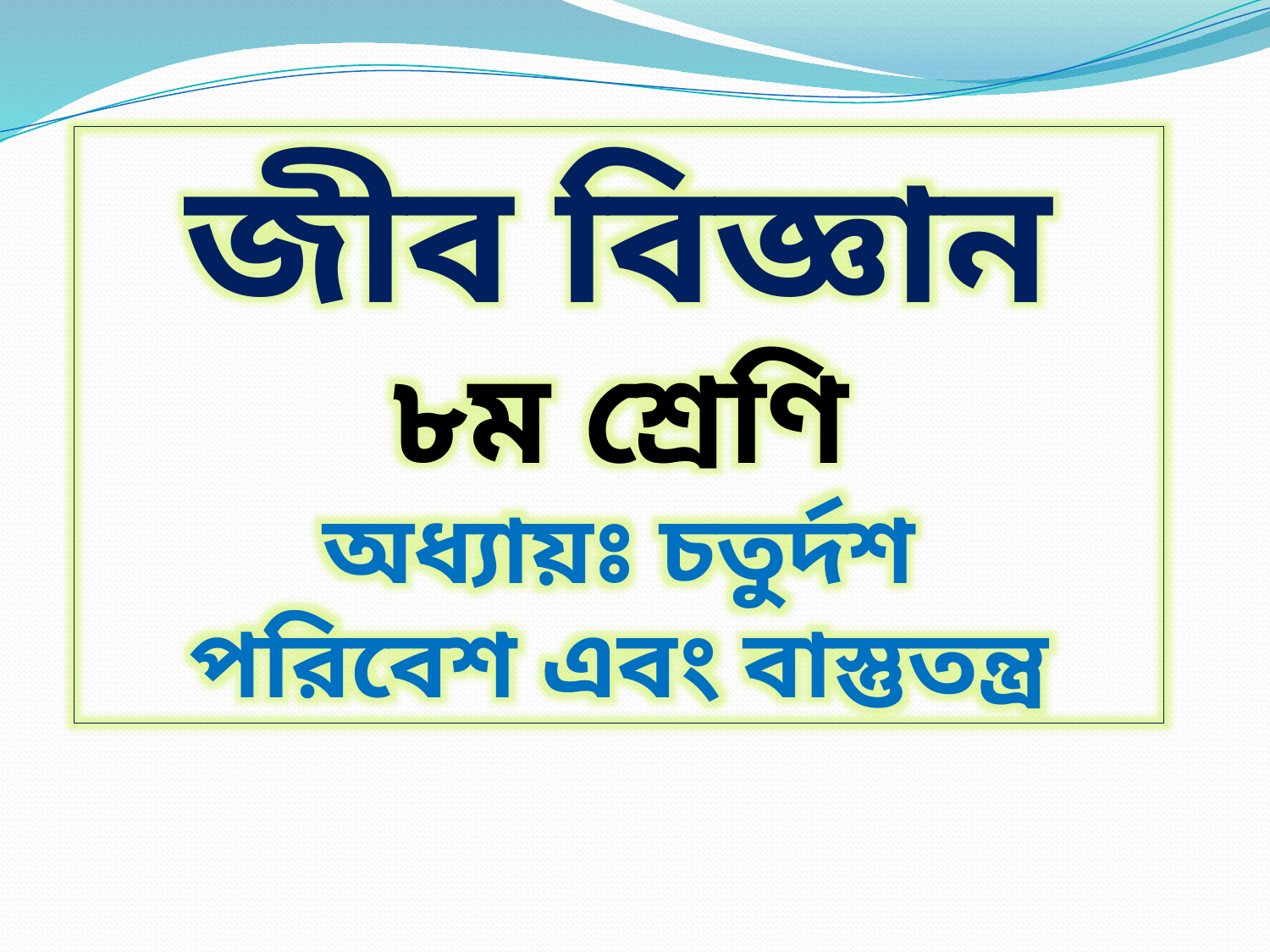

জীব বিজ্ঞান
৮ম শ্রেণি
অধ্যায়ঃ চতুর্দশ
পরিবেশ এবং বাস্তুতন্ত্র